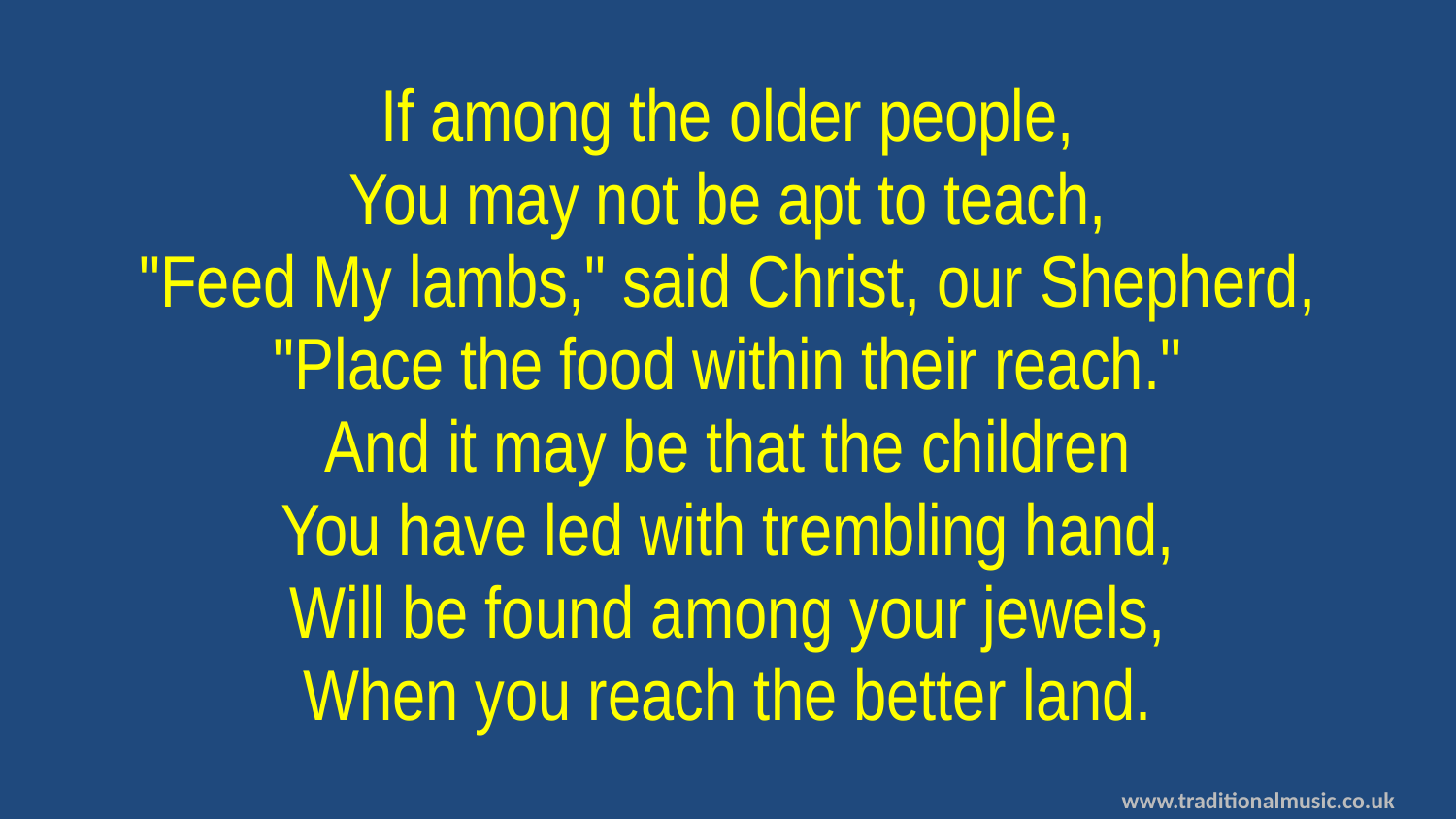

If among the older people,
You may not be apt to teach,
"Feed My lambs," said Christ, our Shepherd,
"Place the food within their reach."
And it may be that the children
You have led with trembling hand,
Will be found among your jewels,
When you reach the better land.